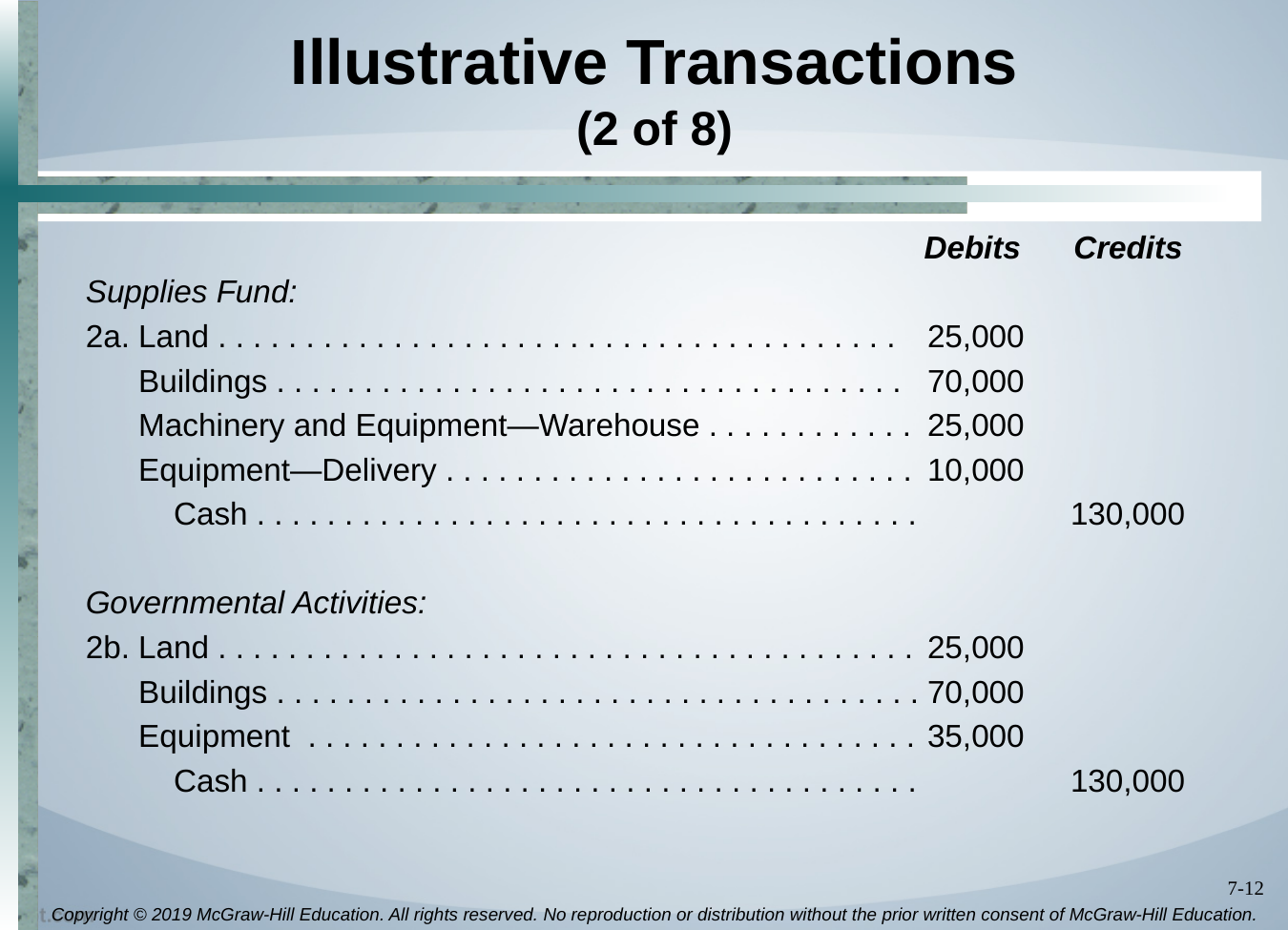

# Illustrative Transactions (2 of 8)
                                                                                               Debits      Credits
Supplies Fund:
2a. Land . . . . . . . . . . . . . . . . . . . . . . . . . . . . . . . . . . . . . . .	25,000
      Buildings . . . . . . . . . . . . . . . . . . . . . . . . . . . . . . . . . . . .	70,000
      Machinery and Equipment—Warehouse . . . . . . . . . . . .	25,000
      Equipment—Delivery . . . . . . . . . . . . . . . . . . . . . . . . . . .	10,000
          Cash . . . . . . . . . . . . . . . . . . . . . . . . . . . . . . . . . . . . . .	130,000

Governmental Activities:
2b. Land . . . . . . . . . . . . . . . . . . . . . . . . . . . . . . . . . . . . . . . .	25,000
      Buildings . . . . . . . . . . . . . . . . . . . . . . . . . . . . . . . . . . . . .	70,000
      Equipment  . . . . . . . . . . . . . . . . . . . . . . . . . . . . . . . . . . . 	35,000
          Cash . . . . . . . . . . . . . . . . . . . . . . . . . . . . . . . . . . . . . .	130,000